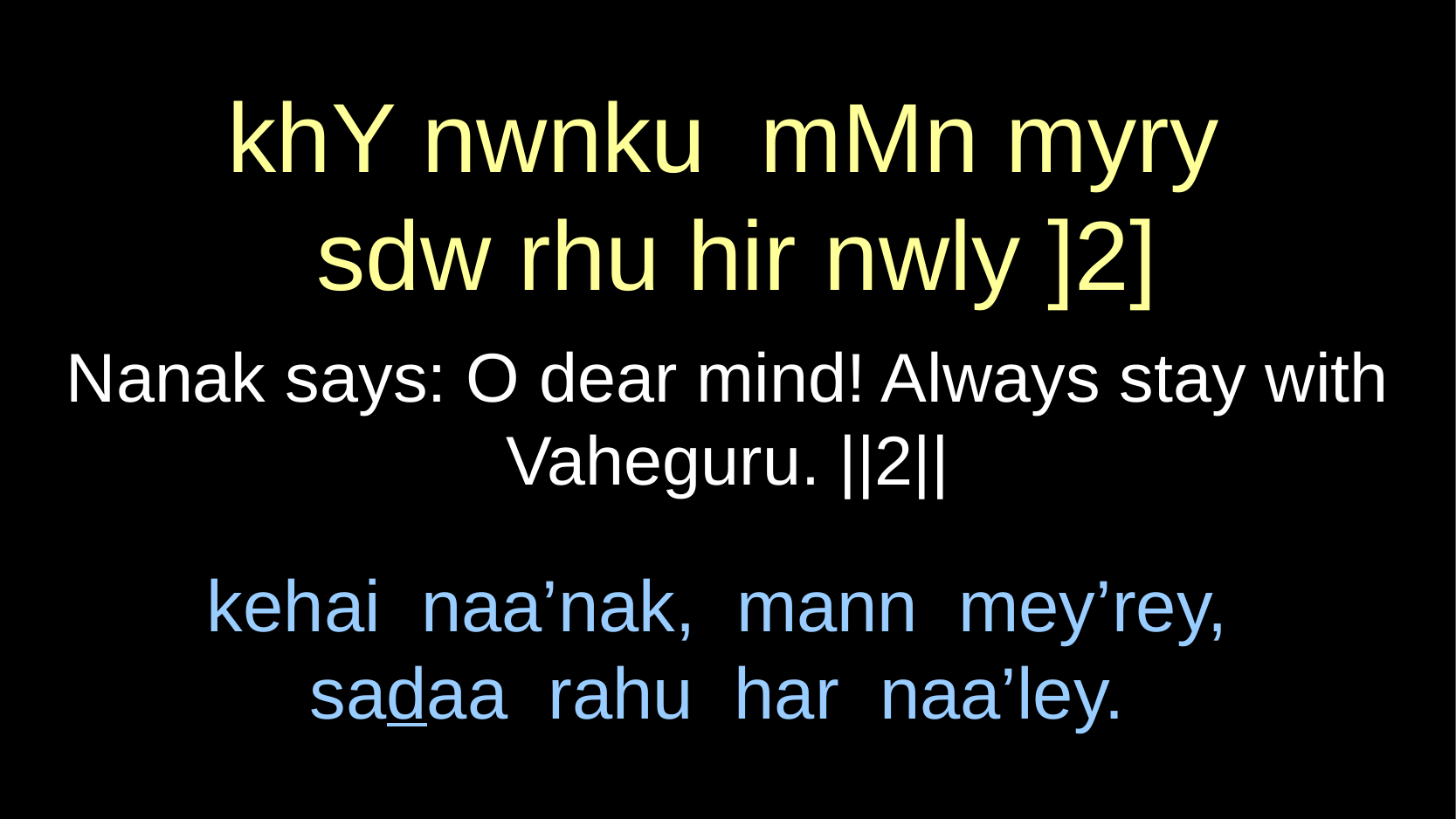

khY nwnku  mMn myry
sdw rhu hir nwly ]2]
Nanak says: O dear mind! Always stay with Vaheguru. ||2||
kehai  naa’nak,  mann  mey’rey,
sadaa  rahu  har  naa’ley.